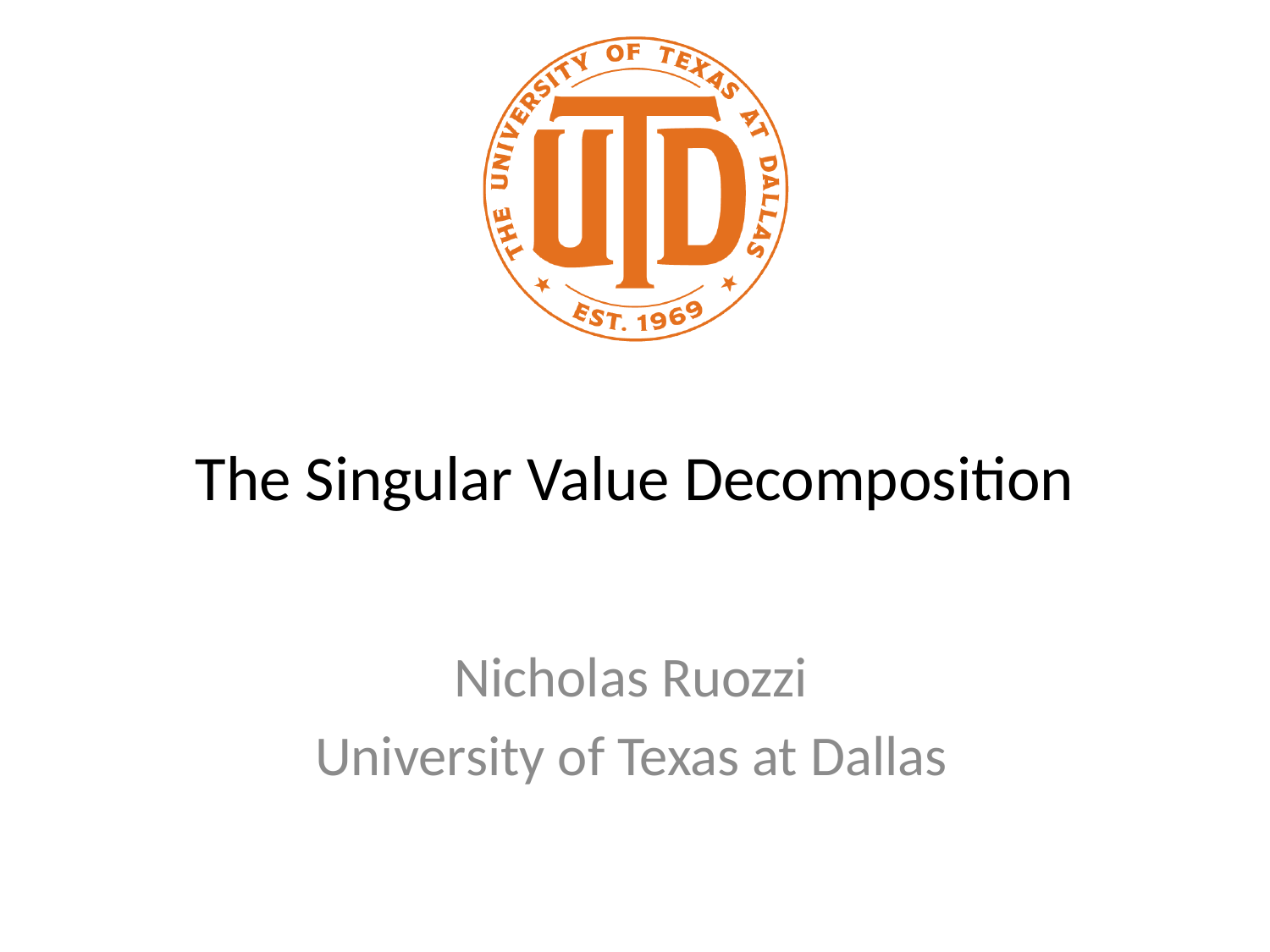

# The Singular Value Decomposition
Nicholas Ruozzi
University of Texas at Dallas